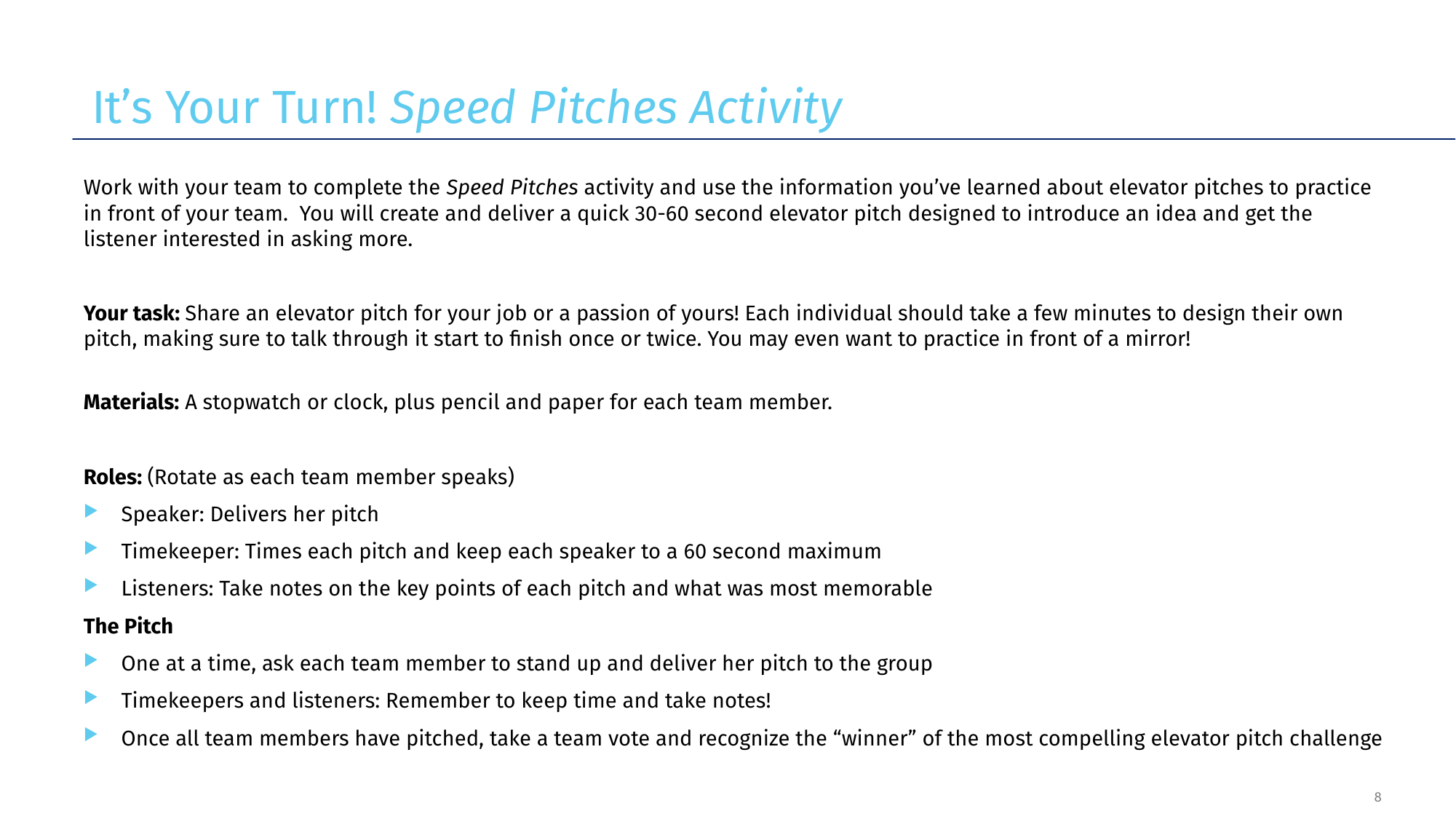

# It’s Your Turn! Speed Pitches Activity
Work with your team to complete the Speed Pitches activity and use the information you’ve learned about elevator pitches to practice in front of your team.  You will create and deliver a quick 30-60 second elevator pitch designed to introduce an idea and get the listener interested in asking more.

Your task: Share an elevator pitch for your job or a passion of yours! Each individual should take a few minutes to design their own pitch, making sure to talk through it start to finish once or twice. You may even want to practice in front of a mirror!
Materials: A stopwatch or clock, plus pencil and paper for each team member.

Roles: (Rotate as each team member speaks)
Speaker: Delivers her pitch
Timekeeper: Times each pitch and keep each speaker to a 60 second maximum
Listeners: Take notes on the key points of each pitch and what was most memorable
The Pitch
One at a time, ask each team member to stand up and deliver her pitch to the group
Timekeepers and listeners: Remember to keep time and take notes!
Once all team members have pitched, take a team vote and recognize the “winner” of the most compelling elevator pitch challenge